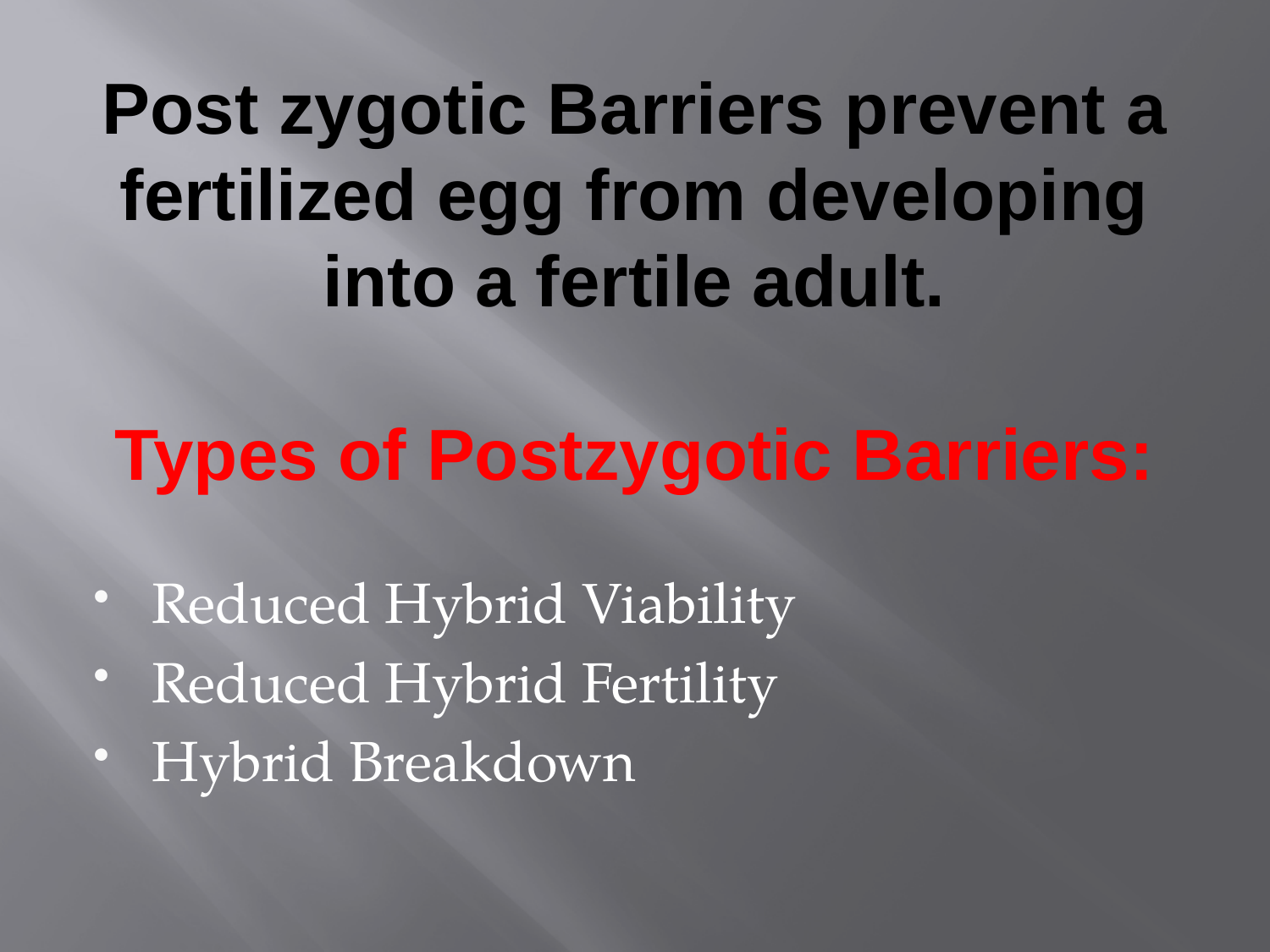

# Post zygotic Barriers prevent a fertilized egg from developing into a fertile adult. Types of Postzygotic Barriers:
Reduced Hybrid Viability
Reduced Hybrid Fertility
Hybrid Breakdown